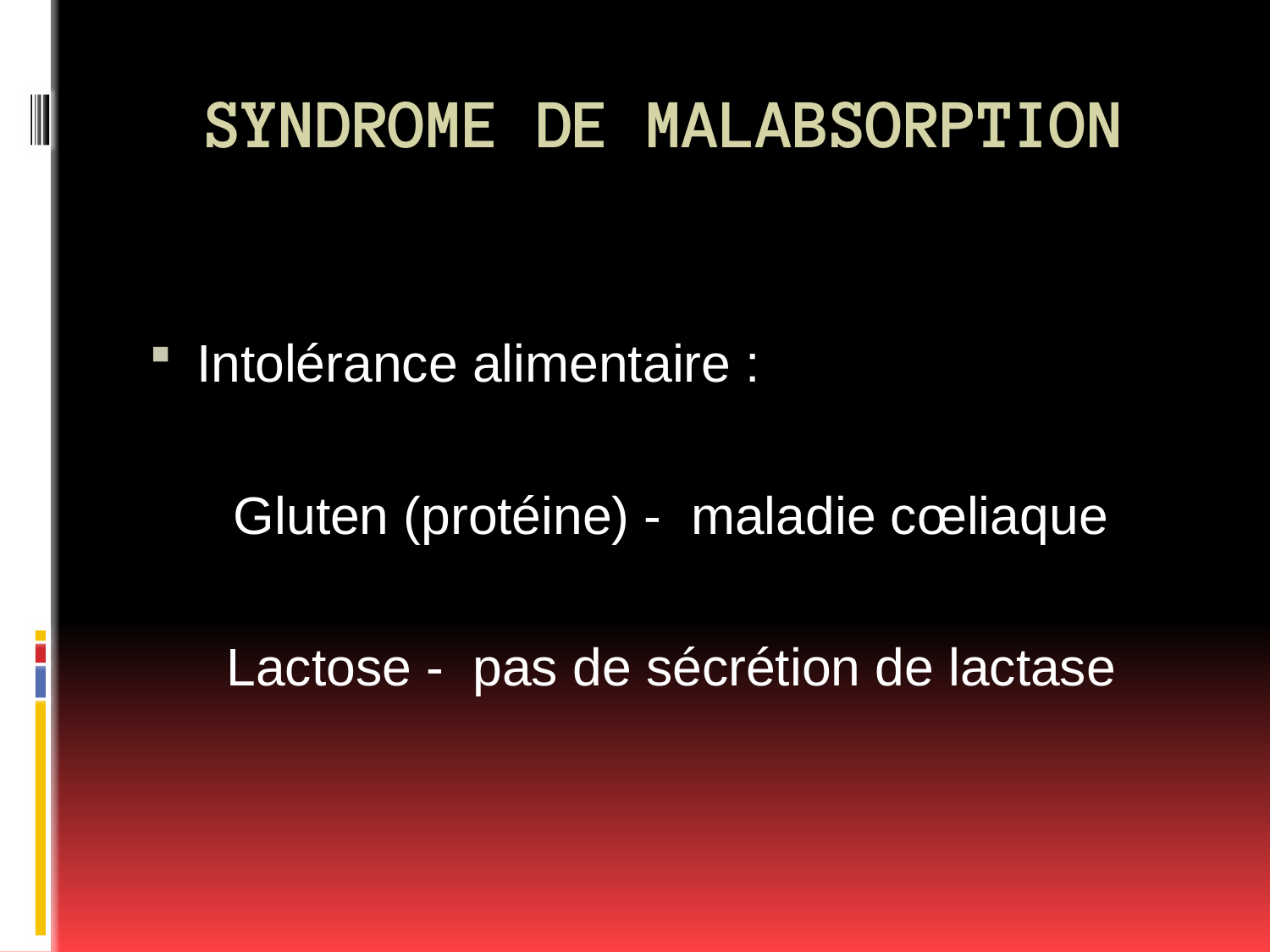

# SYNDROME DE MALABSORPTION

Intolérance alimentaire :

Gluten (protéine) -  maladie cœliaque

Lactose -  pas de sécrétion de lactase